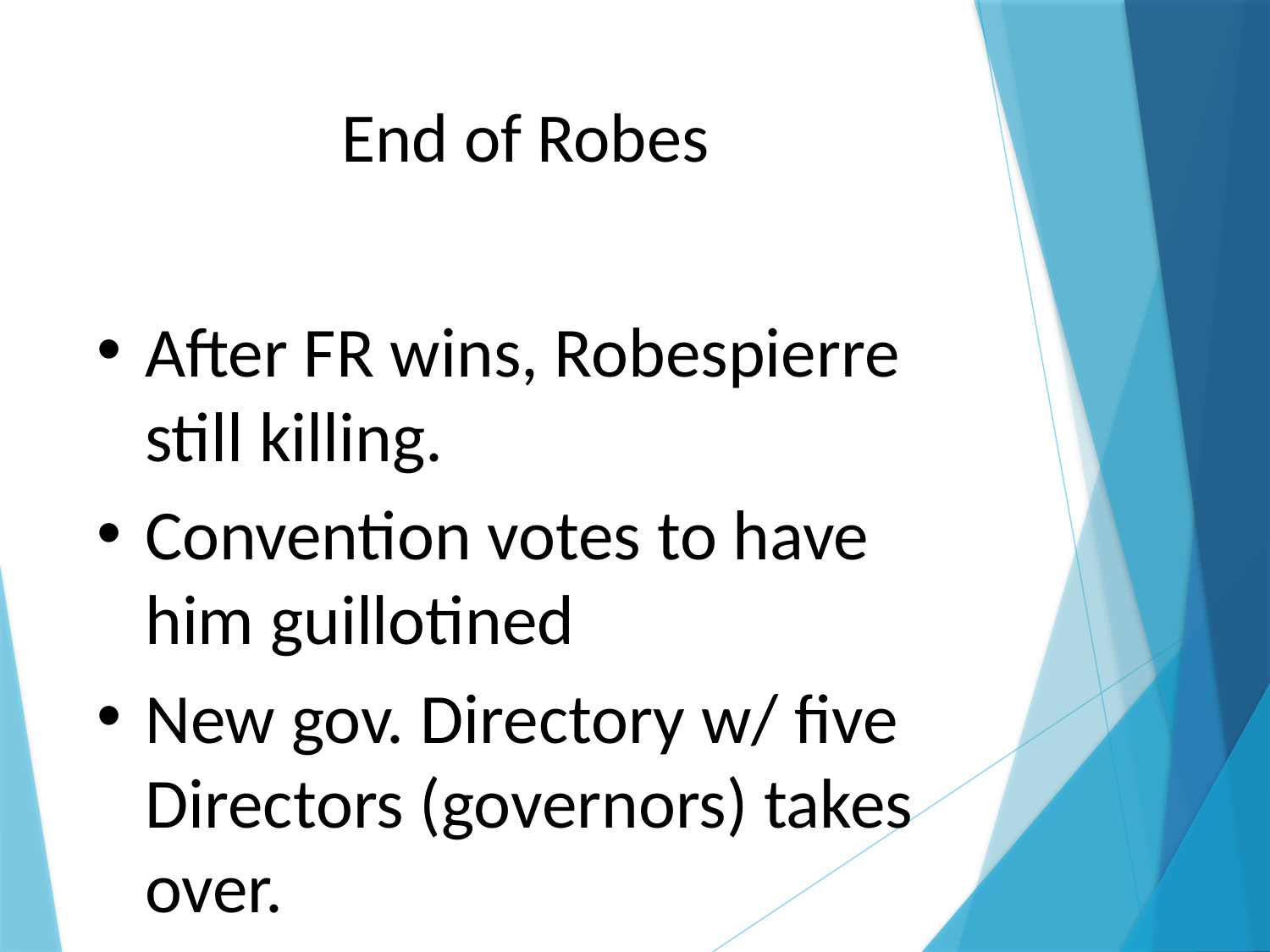

# End of Robes
After FR wins, Robespierre still killing.
Convention votes to have him guillotined
New gov. Directory w/ five Directors (governors) takes over.
.